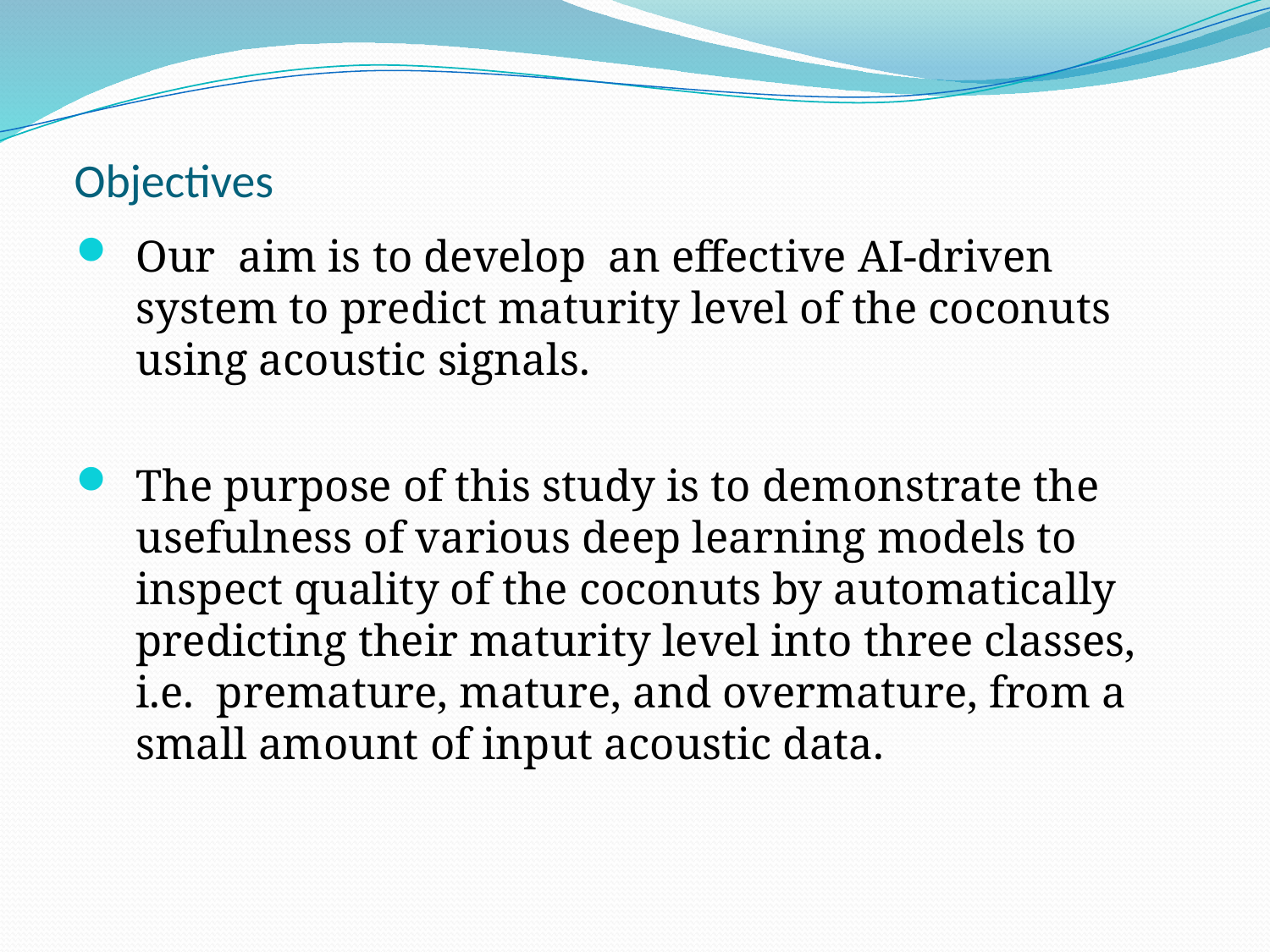

# Objectives
Our  aim is to develop  an effective AI-driven system to predict maturity level of the coconuts using acoustic signals.

The purpose of this study is to demonstrate the usefulness of various deep learning models to inspect quality of the coconuts by automatically predicting their maturity level into three classes, i.e.  premature, mature, and overmature, from a small amount of input acoustic data.